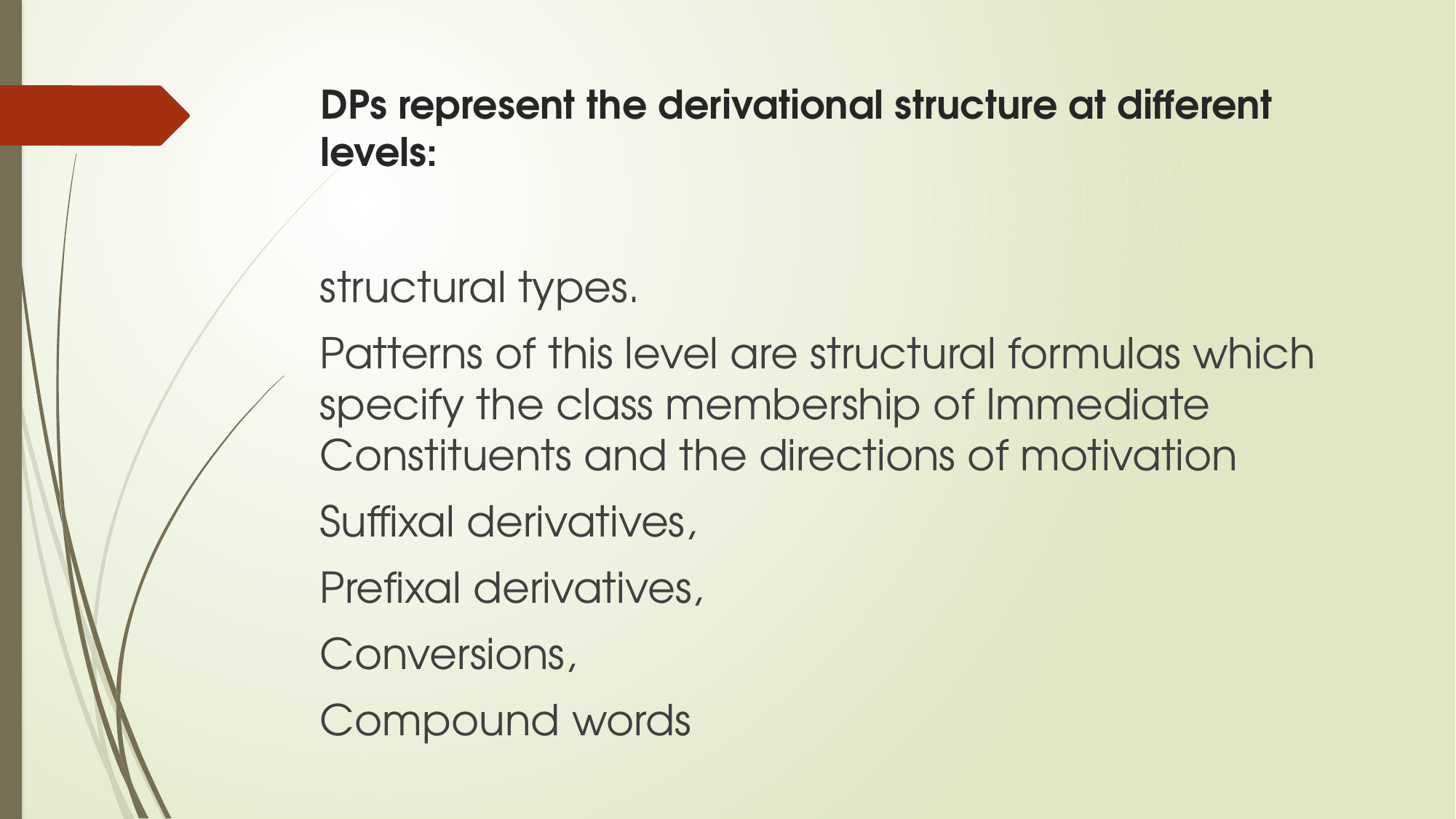

# DPs represent the derivational structure at different levels:
structural types.
Patterns of this level are structural formulas which specify the class membership of Immediate Constituents and the directions of motivation
Suffixal derivatives,
Prefixal derivatives,
Conversions,
Compound words